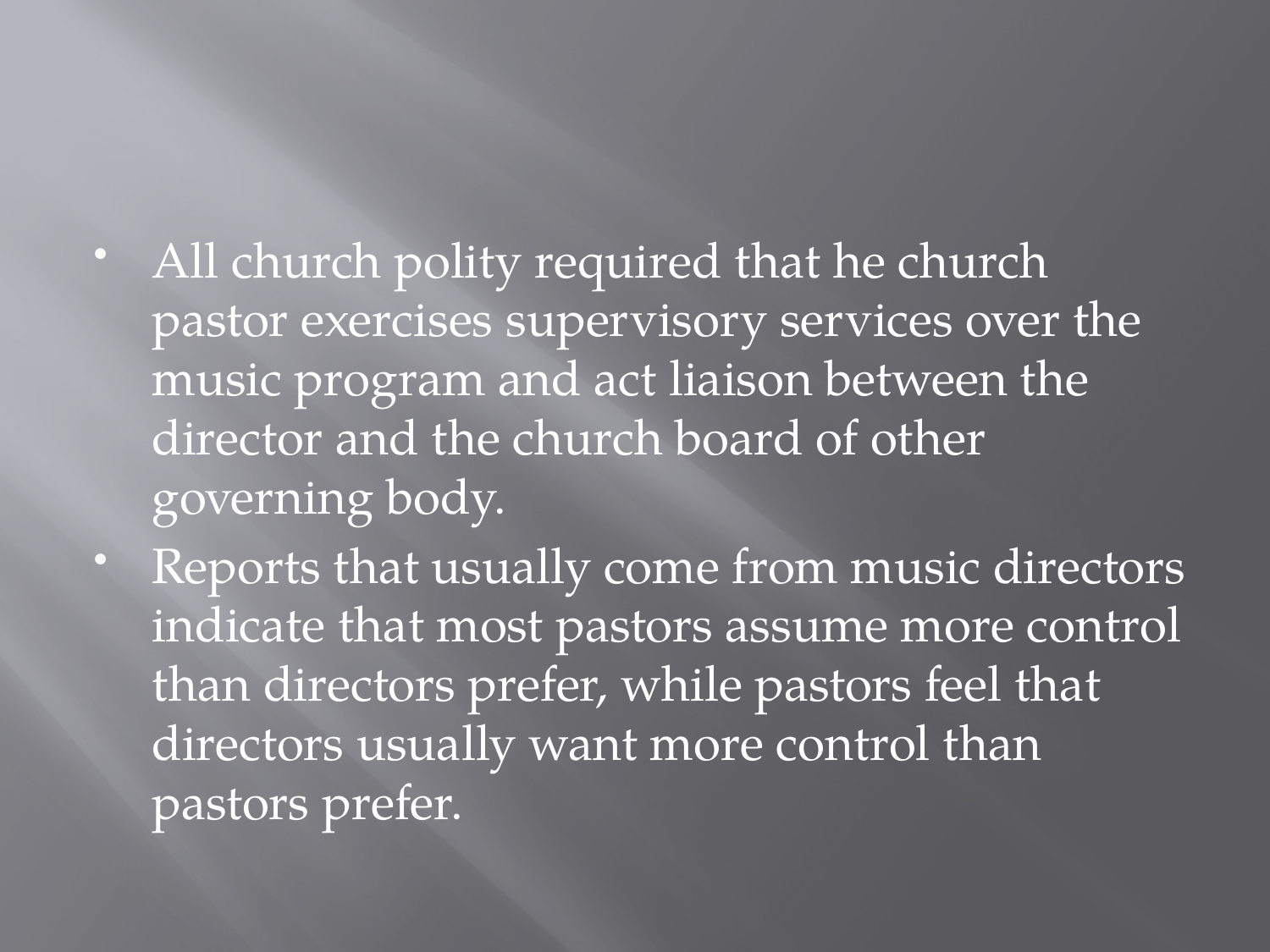

#
All church polity required that he church pastor exercises supervisory services over the music program and act liaison between the director and the church board of other governing body.
Reports that usually come from music directors indicate that most pastors assume more control than directors prefer, while pastors feel that directors usually want more control than pastors prefer.